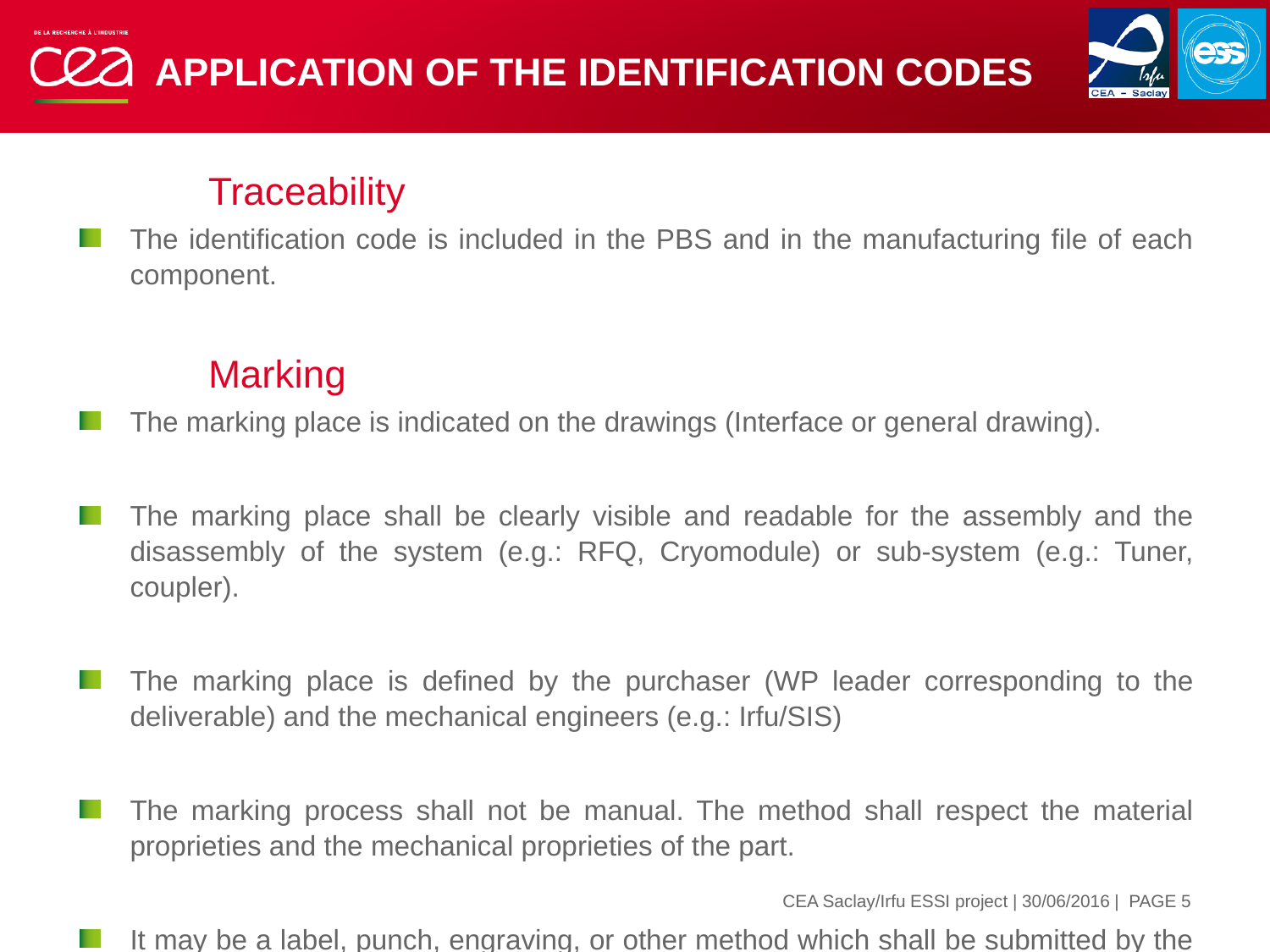

# Application of the identification codes
Traceability
The identification code is included in the PBS and in the manufacturing file of each component.

Marking
The marking place is indicated on the drawings (Interface or general drawing).

The marking place shall be clearly visible and readable for the assembly and the disassembly of the system (e.g.: RFQ, Cryomodule) or sub-system (e.g.: Tuner, coupler).

The marking place is defined by the purchaser (WP leader corresponding to the deliverable) and the mechanical engineers (e.g.: Irfu/SIS)

The marking process shall not be manual. The method shall respect the material proprieties and the mechanical proprieties of the part.

It may be a label, punch, engraving, or other method which shall be submitted by the supplier to the CEA and shall be approved by the CEA before application.

|  PAGE 5
CEA Saclay/Irfu ESSI project | 30/06/2016